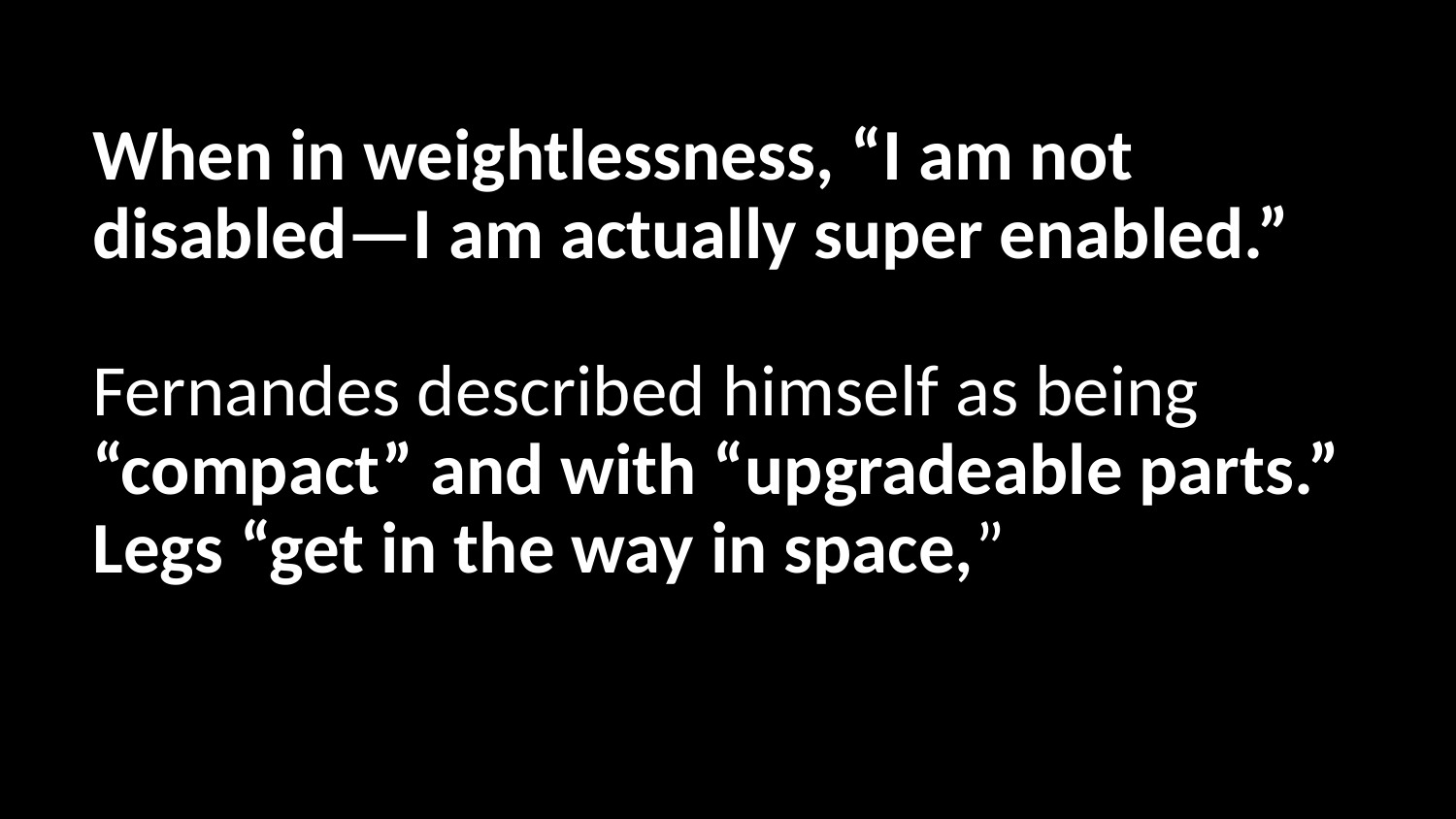

# When in weightlessness, “I am not disabled—I am actually super enabled.” Fernandes described himself as being “compact” and with “upgradeable parts.” Legs “get in the way in space,”